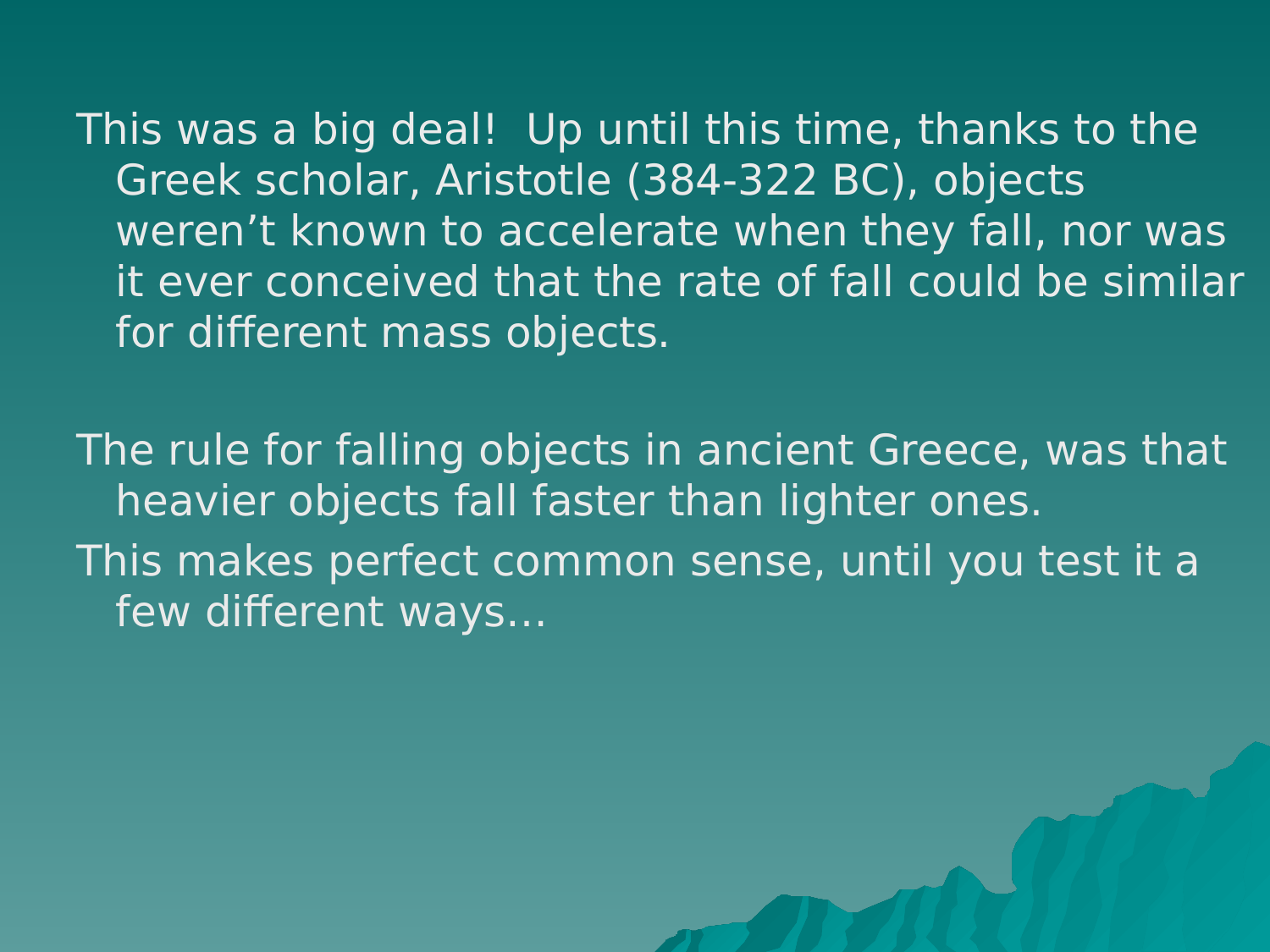

This was a big deal!  Up until this time, thanks to the Greek scholar, Aristotle (384-322 BC), objects weren’t known to accelerate when they fall, nor was it ever conceived that the rate of fall could be similar for different mass objects.

The rule for falling objects in ancient Greece, was that heavier objects fall faster than lighter ones.
This makes perfect common sense, until you test it a few different ways…